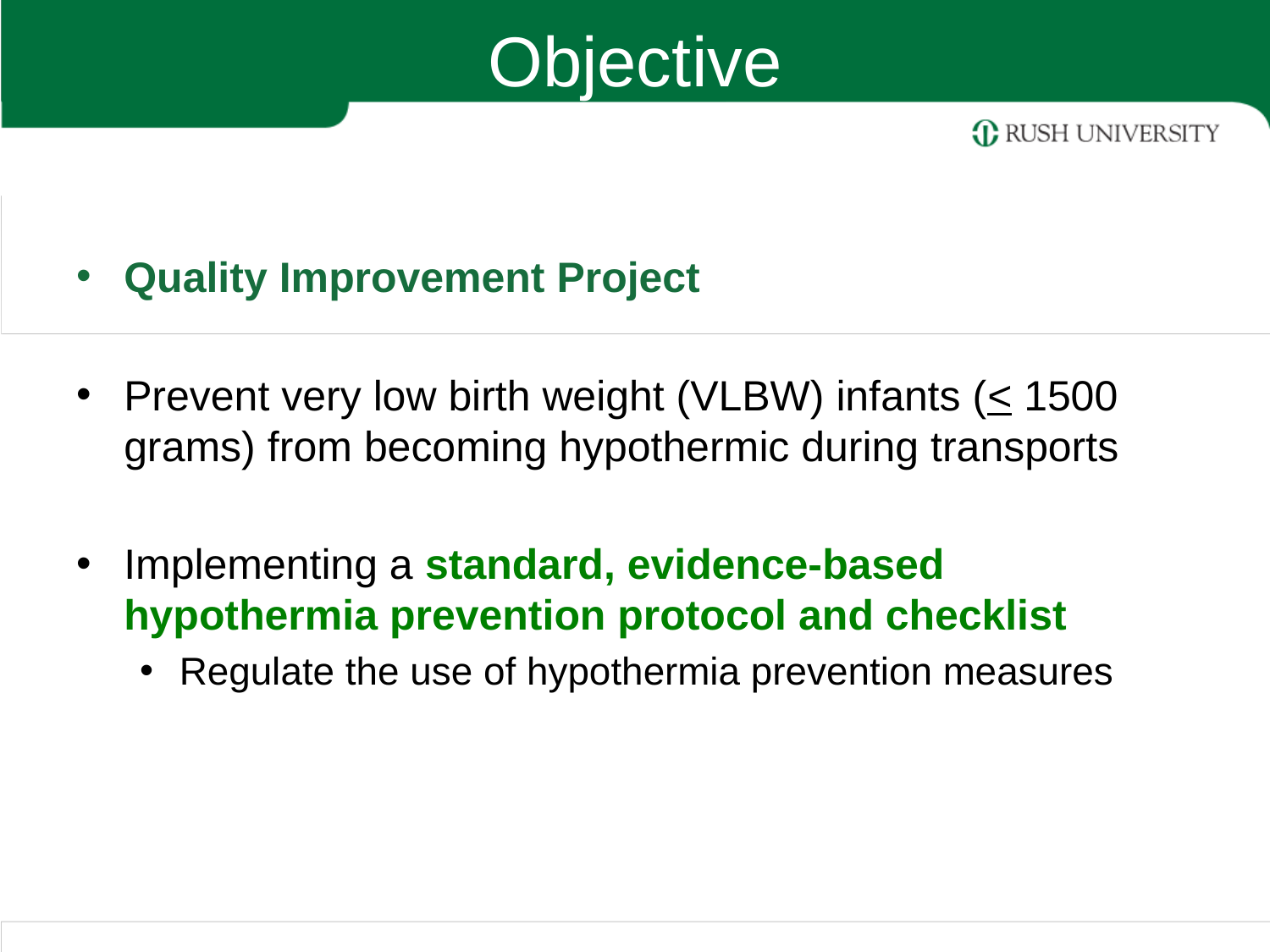

# Objective
Quality Improvement Project

Prevent very low birth weight (VLBW) infants (< 1500 grams) from becoming hypothermic during transports

Implementing a standard, evidence-based hypothermia prevention protocol and checklist
Regulate the use of hypothermia prevention measures